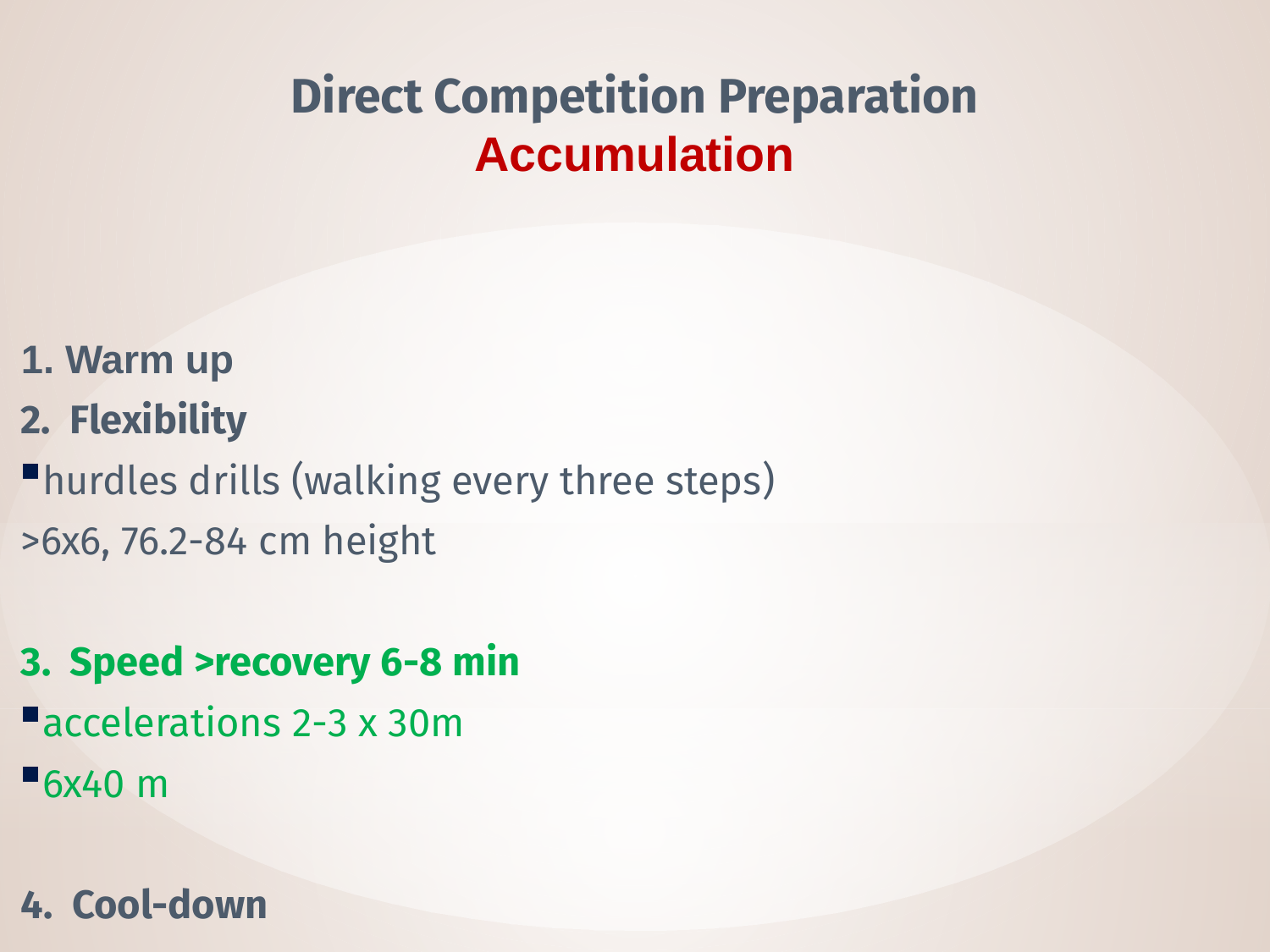

# Direct Competition Preparation Accumulation

1. Warm up
2.  Flexibility
hurdles drills (walking every three steps)
>6x6, 76.2-84 cm height

3.  Speed >recovery 6-8 min
accelerations 2-3 x 30m
6x40 m

4.  Cool-down